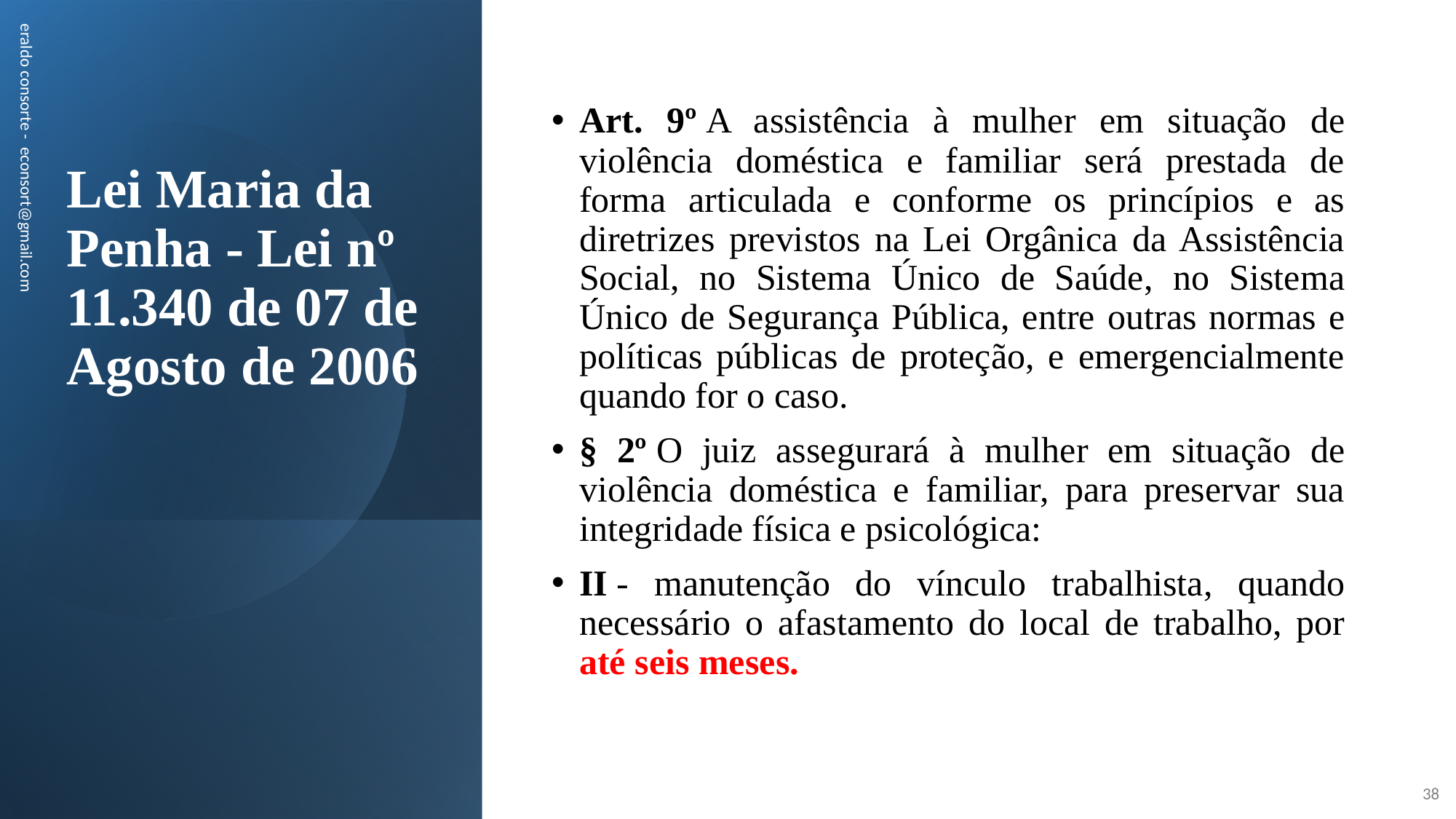

Art. 9º A assistência à mulher em situação de violência doméstica e familiar será prestada de forma articulada e conforme os princípios e as diretrizes previstos na Lei Orgânica da Assistência Social, no Sistema Único de Saúde, no Sistema Único de Segurança Pública, entre outras normas e políticas públicas de proteção, e emergencialmente quando for o caso.
§ 2º O juiz assegurará à mulher em situação de violência doméstica e familiar, para preservar sua integridade física e psicológica:
II - manutenção do vínculo trabalhista, quando necessário o afastamento do local de trabalho, por até seis meses.

# Lei Maria da Penha - Lei nº 11.340 de 07 de Agosto de 2006

eraldo consorte -  econsort@gmail.com

38